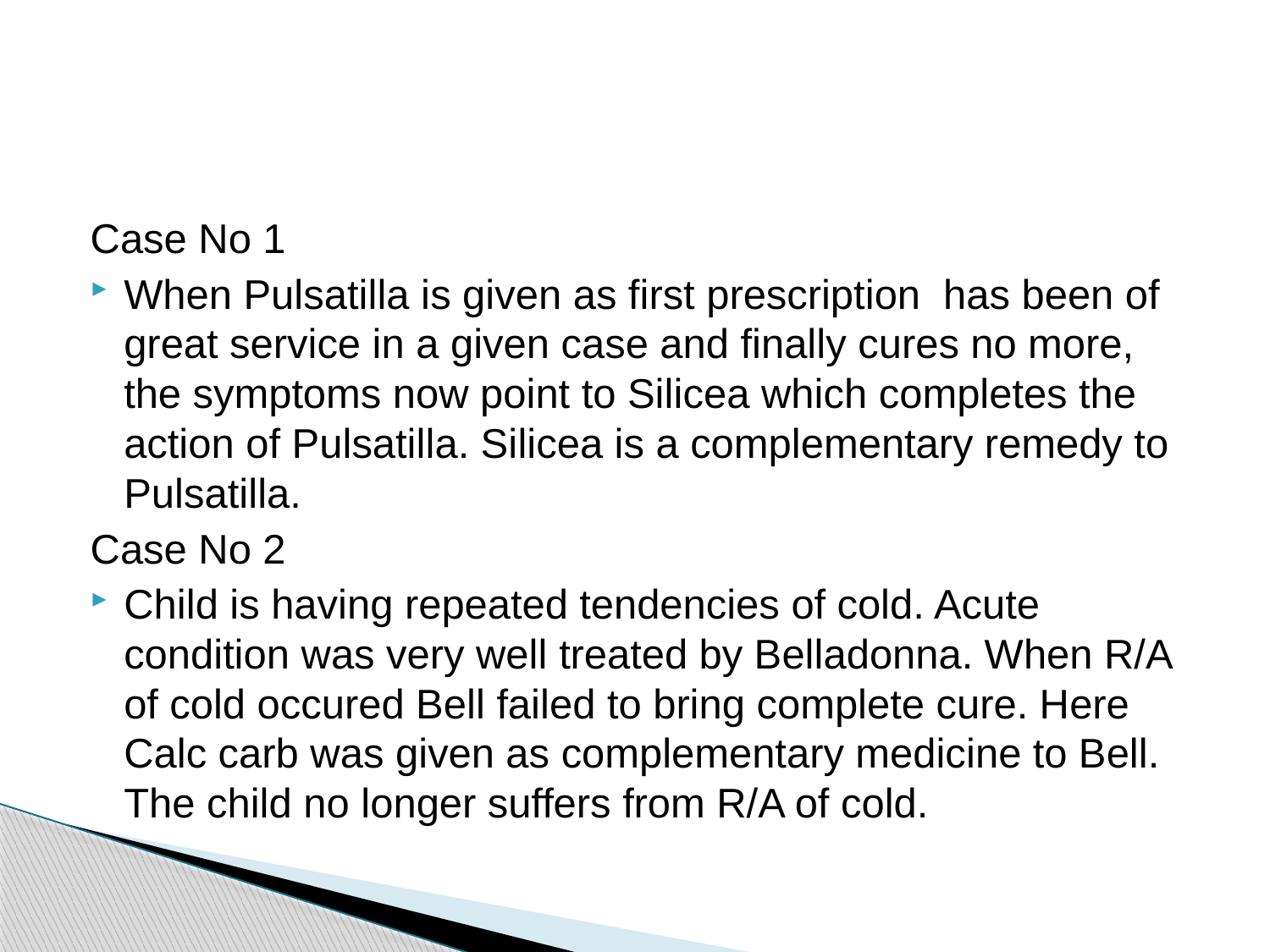

#
Case No 1
When Pulsatilla is given as first prescription  has been of great service in a given case and finally cures no more, the symptoms now point to Silicea which completes the action of Pulsatilla. Silicea is a complementary remedy to Pulsatilla.
Case No 2
Child is having repeated tendencies of cold. Acute condition was very well treated by Belladonna. When R/A of cold occured Bell failed to bring complete cure. Here Calc carb was given as complementary medicine to Bell. The child no longer suffers from R/A of cold.